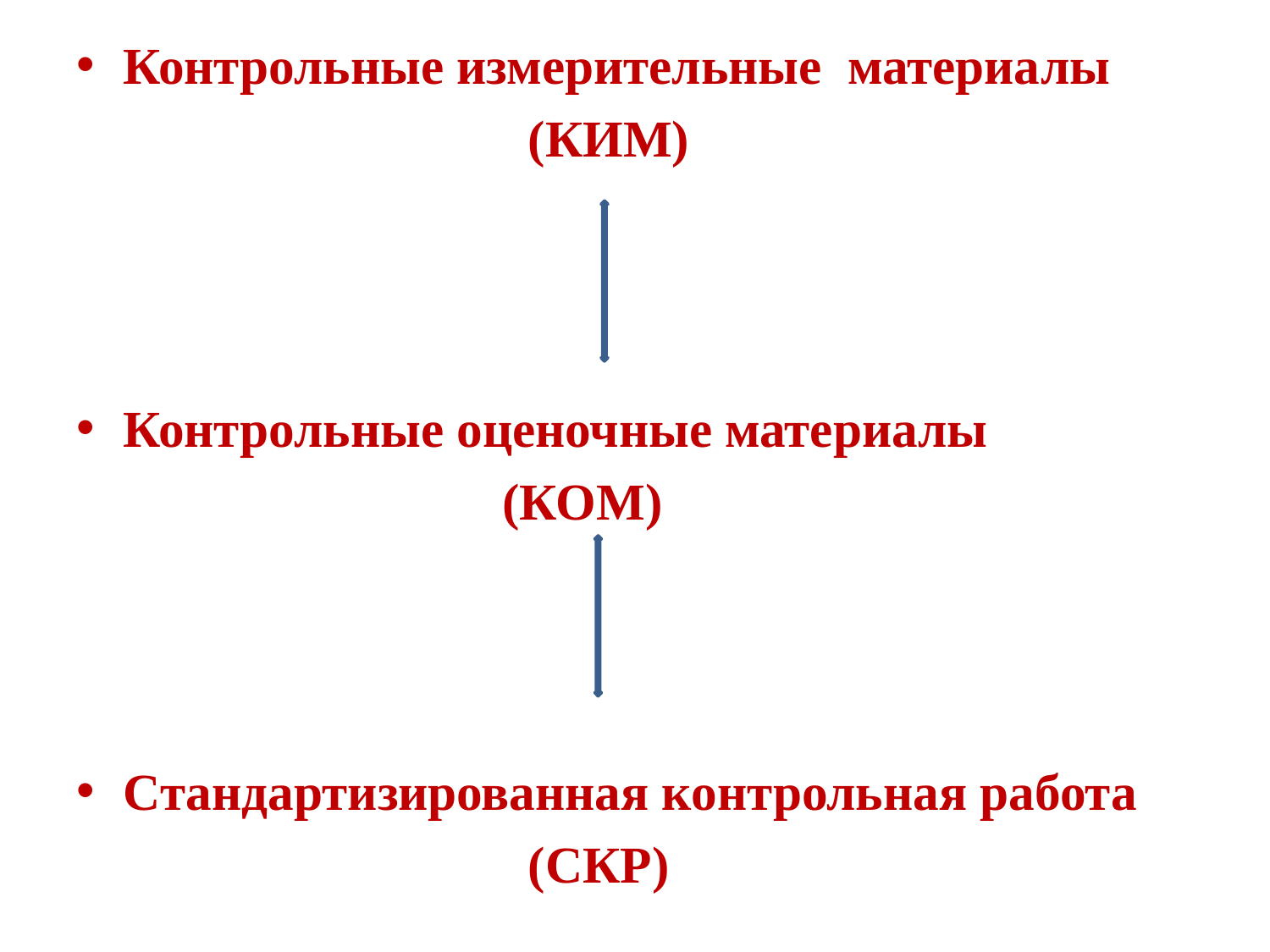

Контрольные измерительные  материалы
                                   (КИМ)

Контрольные оценочные материалы
                                 (КОМ)

Стандартизированная контрольная работа
                                   (СКР)